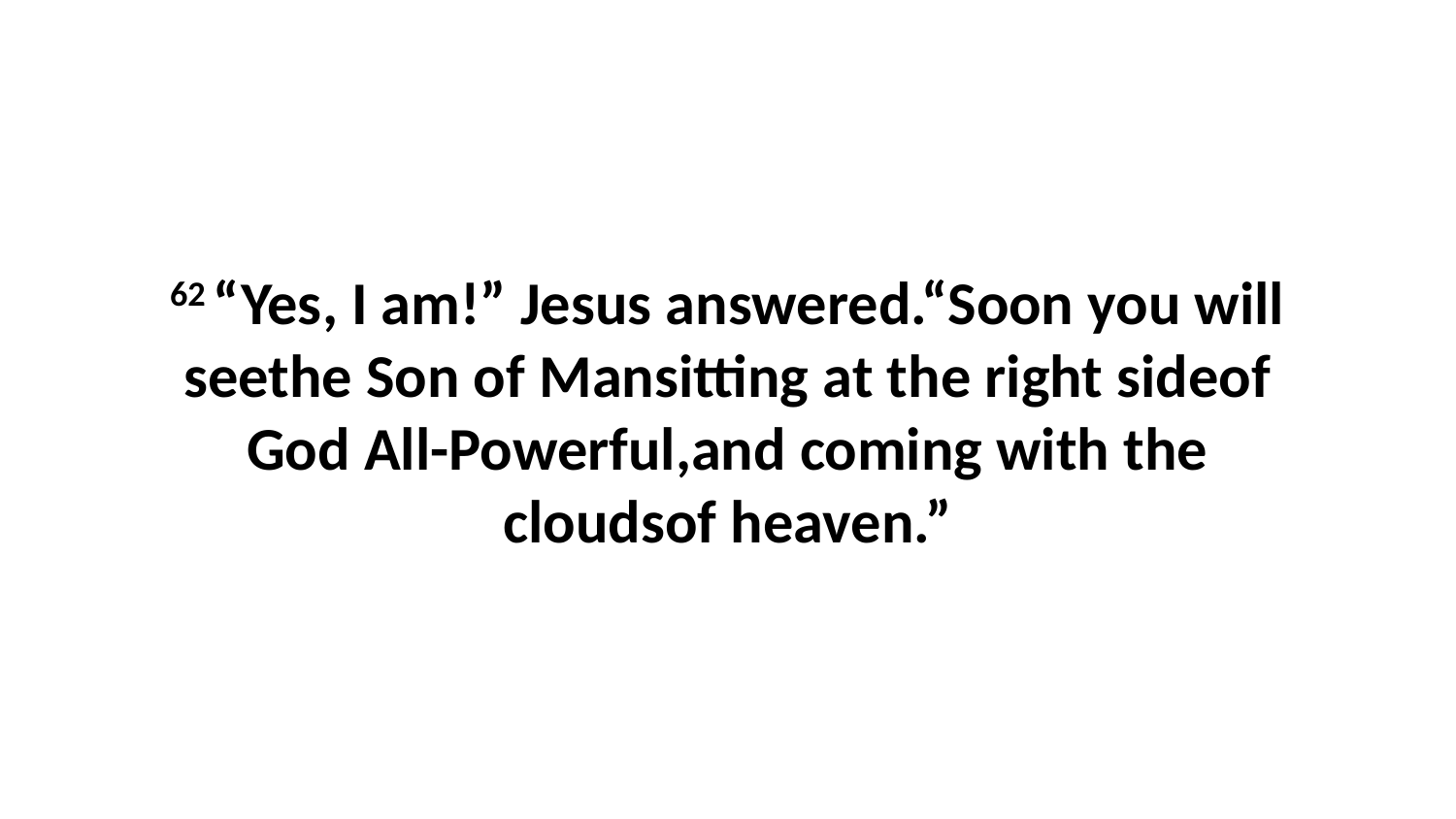

62 “Yes, I am!” Jesus answered.“Soon you will seethe Son of Mansitting at the right sideof God All-Powerful,and coming with the cloudsof heaven.”